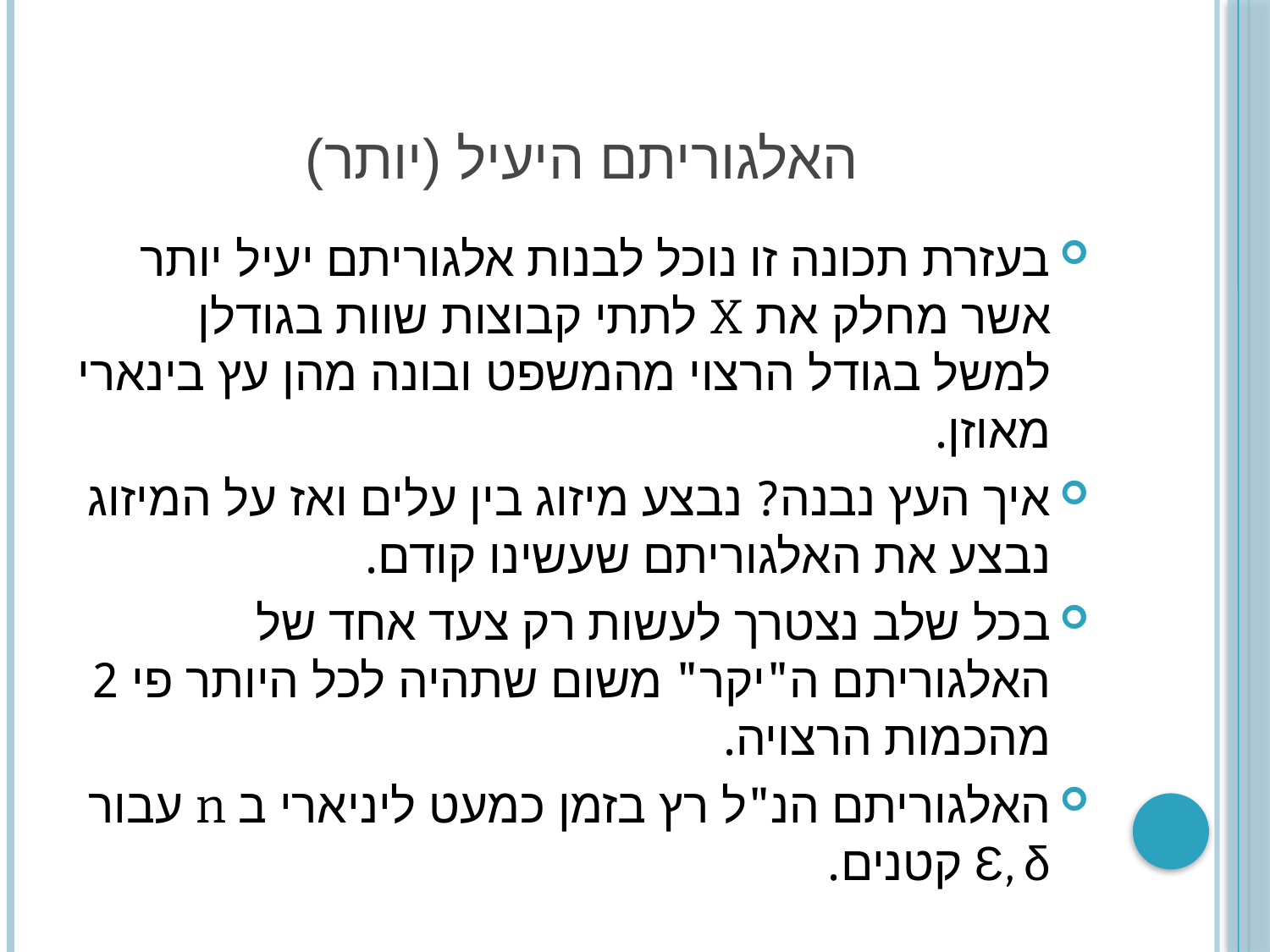

# האלגוריתם היעיל (יותר)
בעזרת תכונה זו נוכל לבנות אלגוריתם יעיל יותר אשר מחלק את X לתתי קבוצות שוות בגודלן למשל בגודל הרצוי מהמשפט ובונה מהן עץ בינארי מאוזן.
איך העץ נבנה? נבצע מיזוג בין עלים ואז על המיזוג נבצע את האלגוריתם שעשינו קודם.
בכל שלב נצטרך לעשות רק צעד אחד של האלגוריתם ה"יקר" משום שתהיה לכל היותר פי 2 מהכמות הרצויה.
האלגוריתם הנ"ל רץ בזמן כמעט ליניארי ב n עבור Ɛ, δ קטנים.